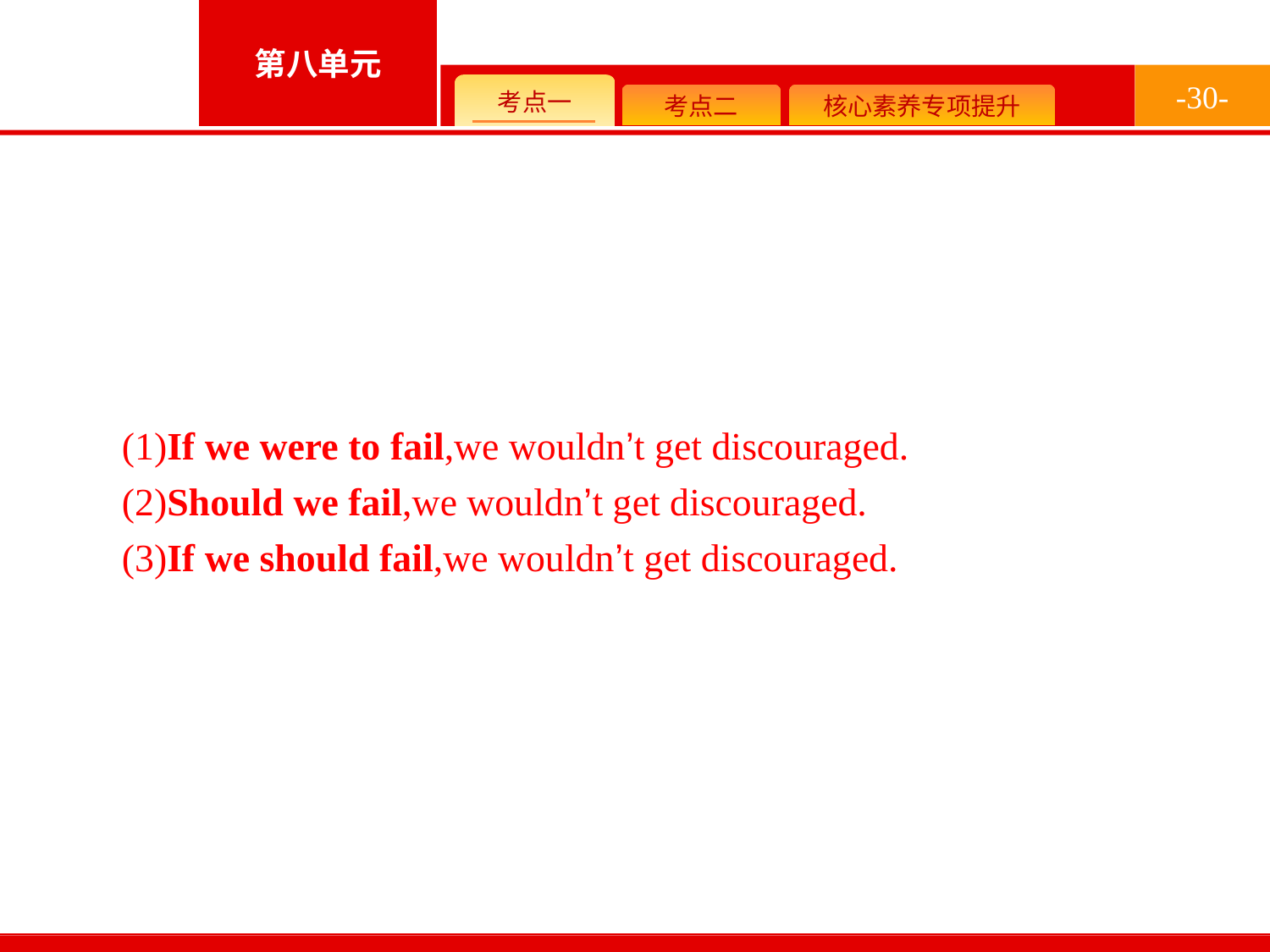

-30-
(1)If we were to fail,we wouldn’t get discouraged.
(2)Should we fail,we wouldn’t get discouraged.
(3)If we should fail,we wouldn’t get discouraged.